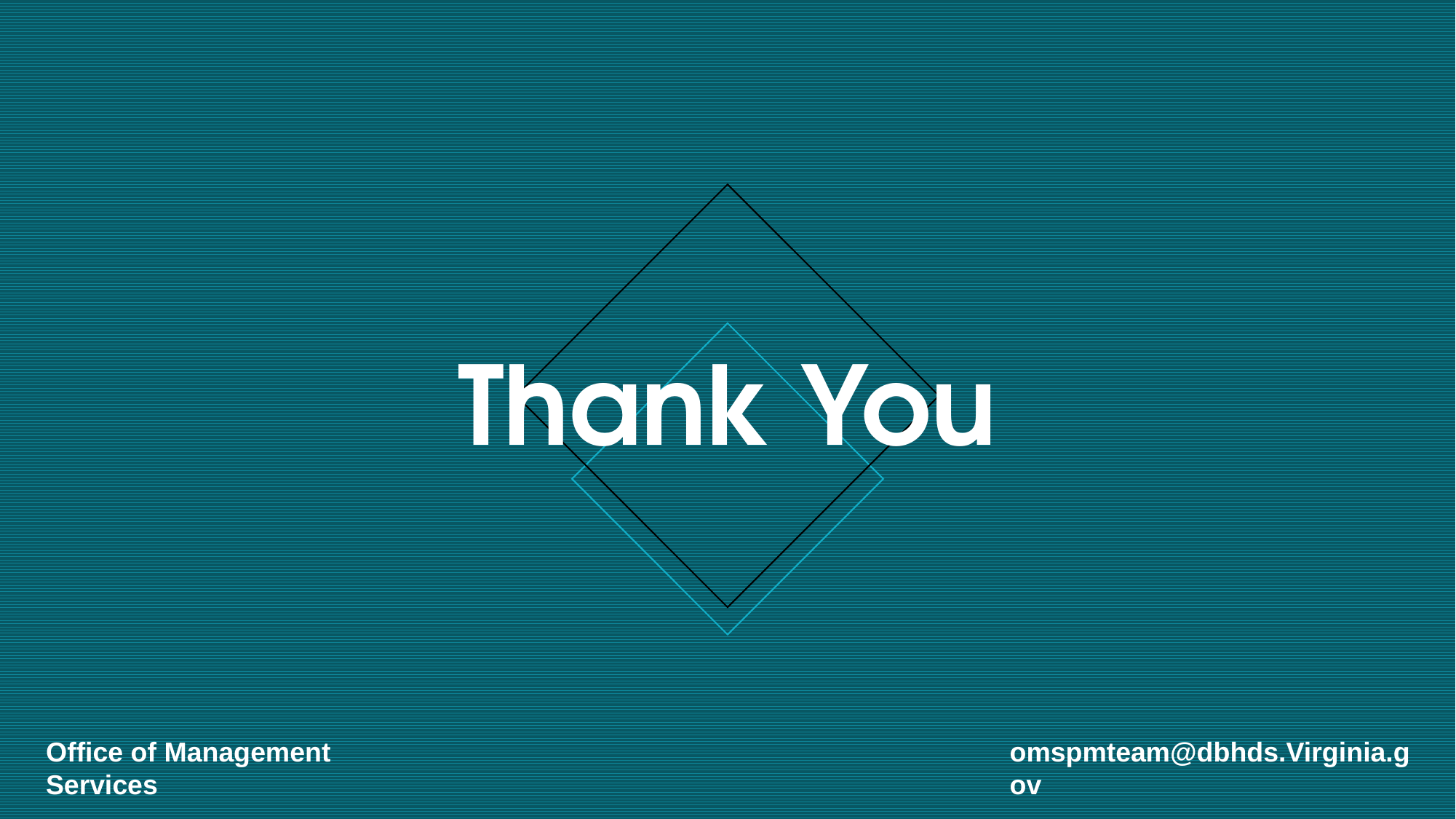

# Thank You
Office of Management Services
omspmteam@dbhds.Virginia.gov